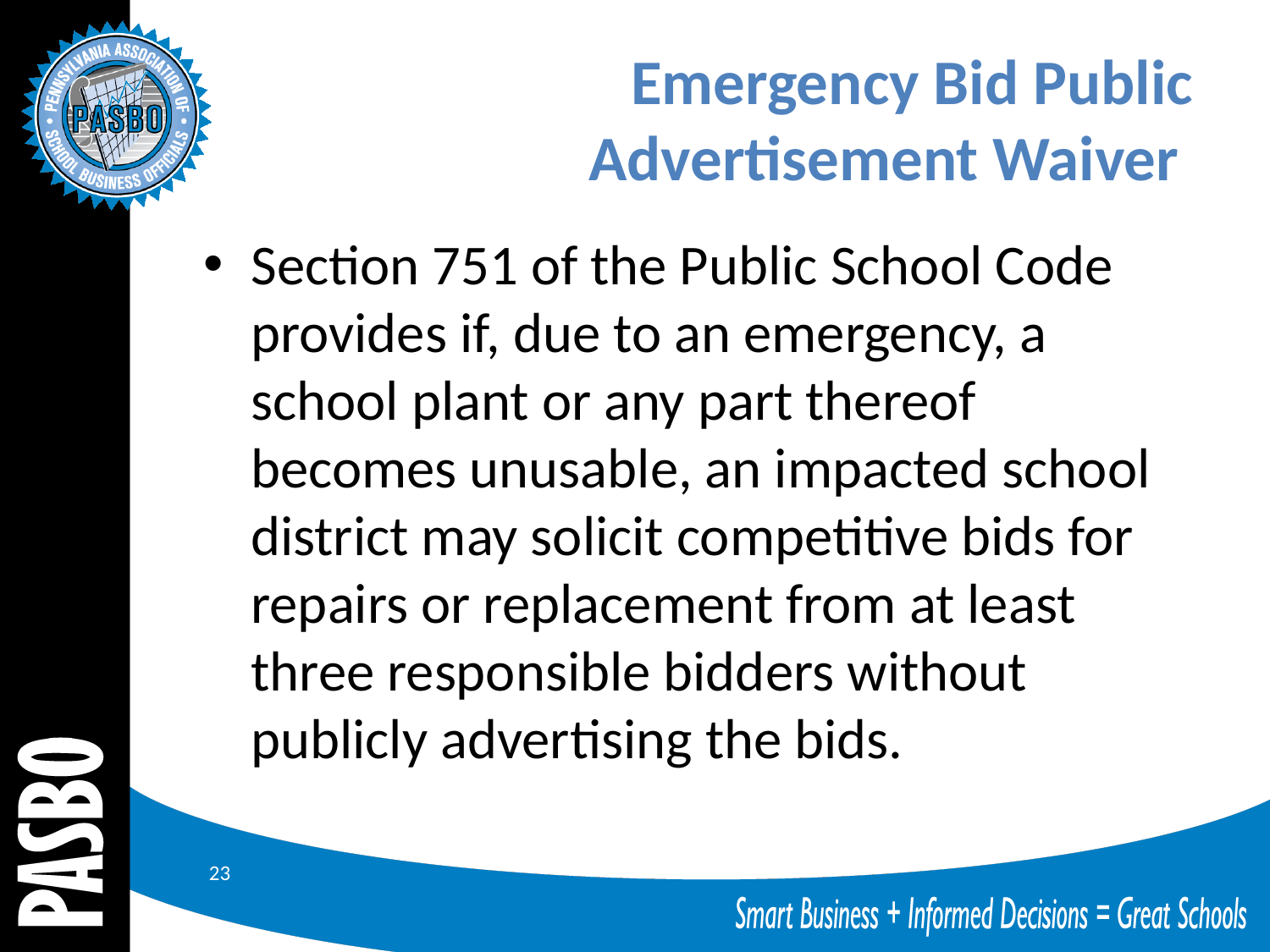

# Emergency Bid Public Advertisement Waiver
Section 751 of the Public School Code provides if, due to an emergency, a school plant or any part thereof becomes unusable, an impacted school district may solicit competitive bids for repairs or replacement from at least three responsible bidders without publicly advertising the bids.
23